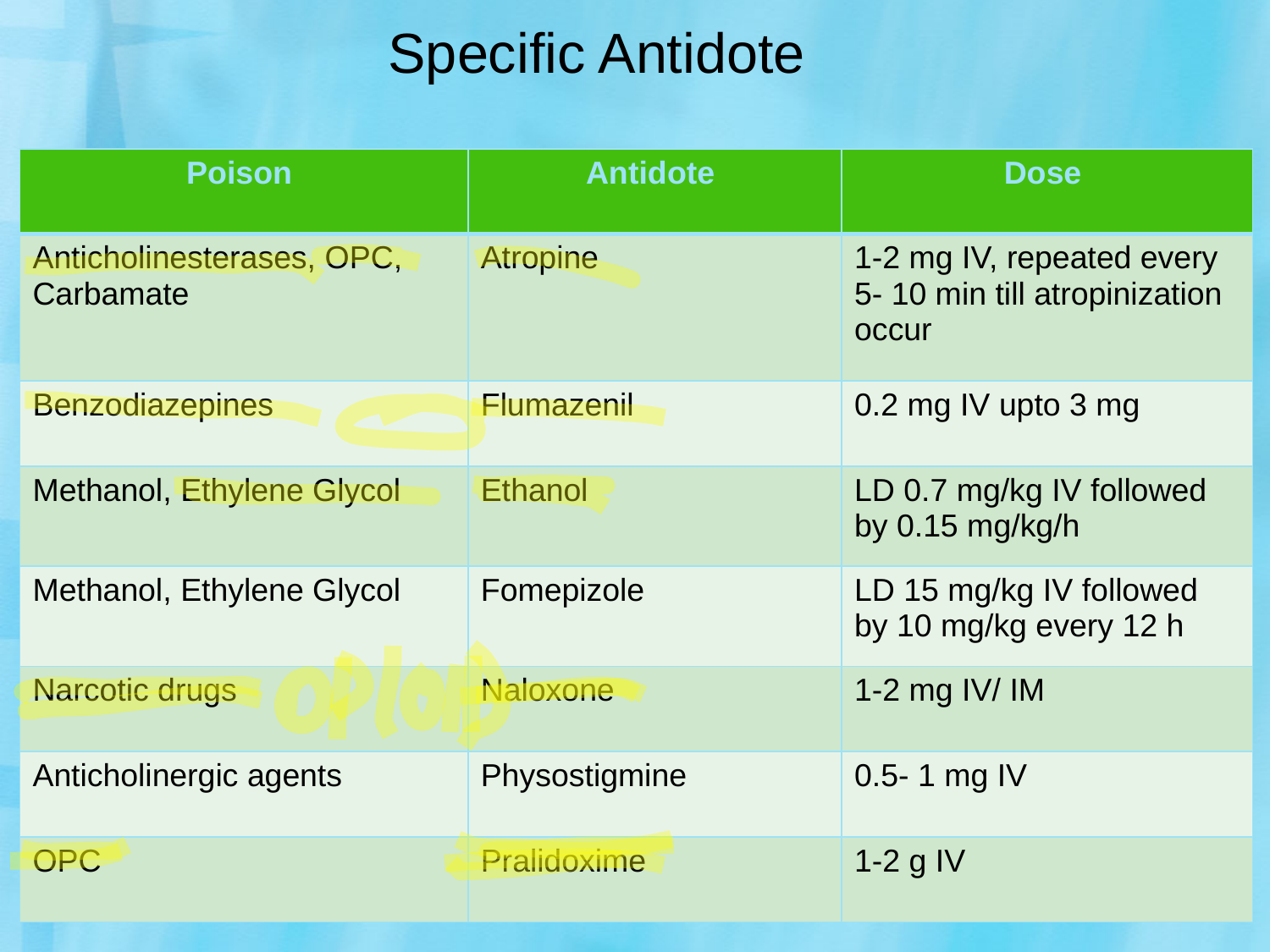

# Specific Antidote
| Poison | Antidote | Dose |
| --- | --- | --- |
| Anticholinesterases, OPC, Carbamate | Atropine | 1-2 mg IV, repeated every 5- 10 min till atropinization occur |
| Benzodiazepines | Flumazenil | 0.2 mg IV upto 3 mg |
| Methanol, Ethylene Glycol | Ethanol | LD 0.7 mg/kg IV followed by 0.15 mg/kg/h |
| Methanol, Ethylene Glycol | Fomepizole | LD 15 mg/kg IV followed by 10 mg/kg every 12 h |
| Narcotic drugs | Naloxone | 1-2 mg IV/ IM |
| Anticholinergic agents | Physostigmine | 0.5- 1 mg IV |
| OPC | Pralidoxime | 1-2 g IV |
22